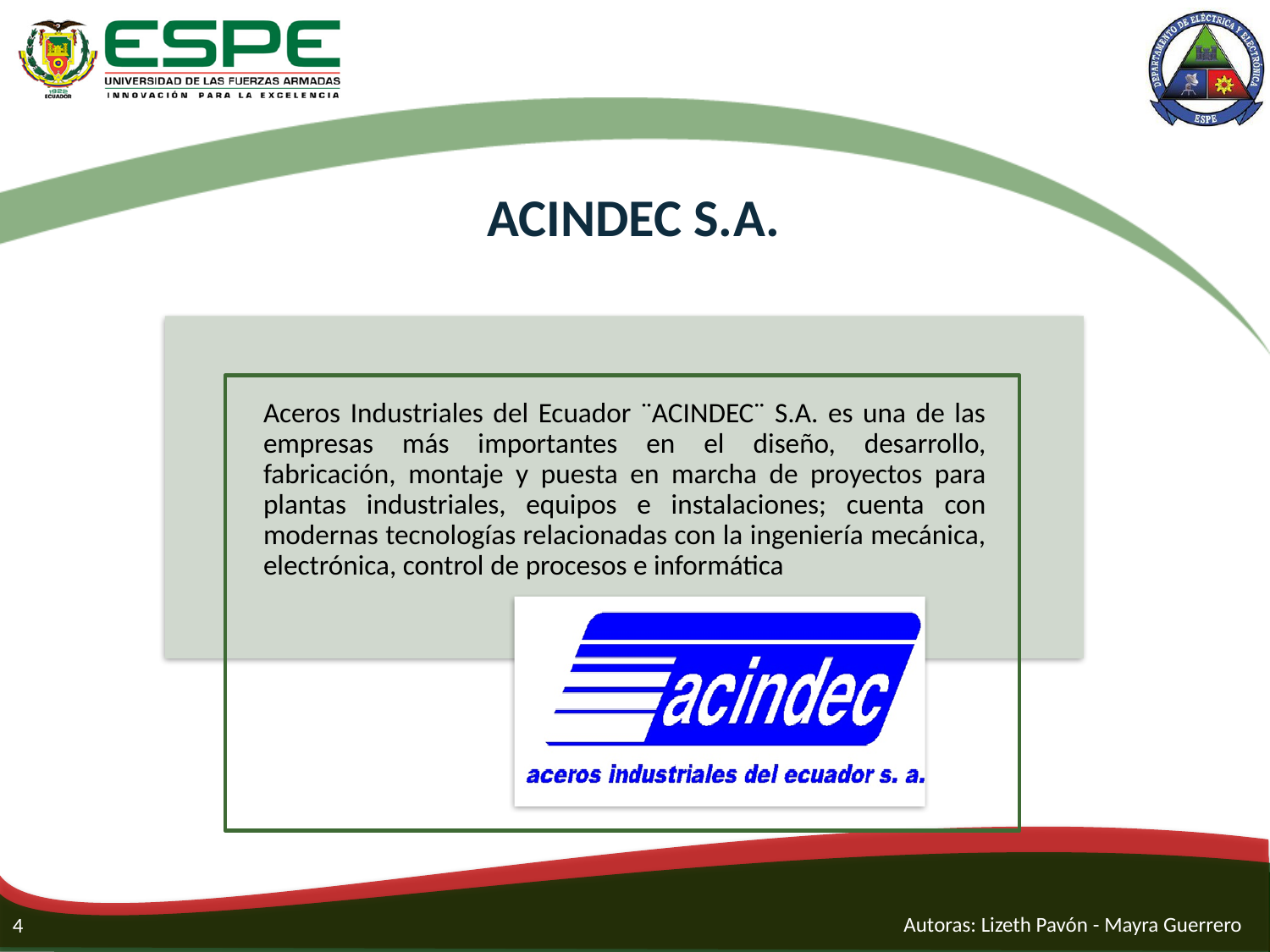

# ACINDEC S.A.
Aceros Industriales del Ecuador ¨ACINDEC¨ S.A. es una de las empresas más importantes en el diseño, desarrollo, fabricación, montaje y puesta en marcha de proyectos para plantas industriales, equipos e instalaciones; cuenta con modernas tecnologías relacionadas con la ingeniería mecánica, electrónica, control de procesos e informática

Autoras: Lizeth Pavón - Mayra Guerrero
4